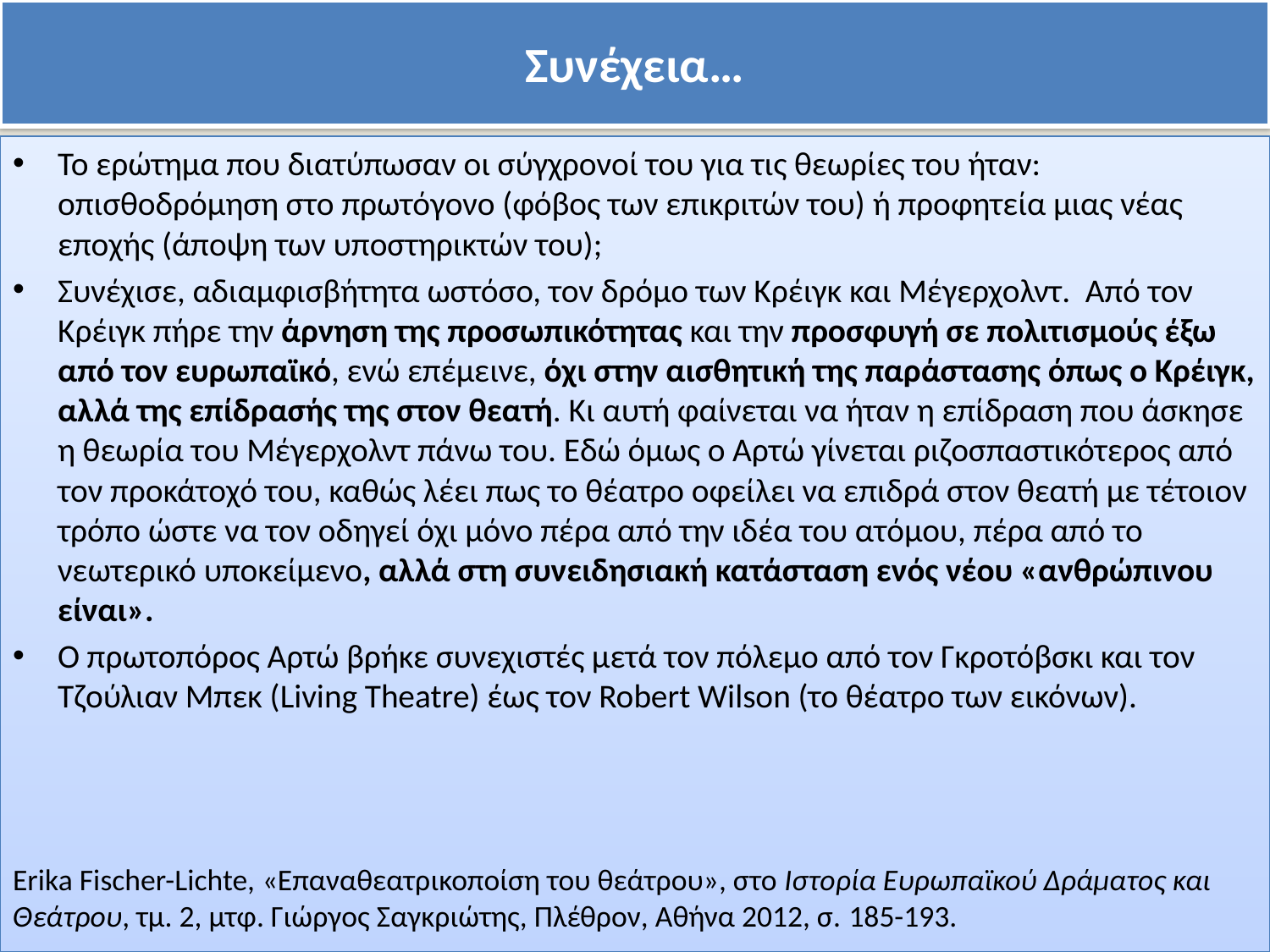

# Συνέχεια…
Το ερώτημα που διατύπωσαν οι σύγχρονοί του για τις θεωρίες του ήταν: οπισθοδρόμηση στο πρωτόγονο (φόβος των επικριτών του) ή προφητεία μιας νέας εποχής (άποψη των υποστηρικτών του);
Συνέχισε, αδιαμφισβήτητα ωστόσο, τον δρόμο των Κρέιγκ και Μέγερχολντ.  Από τον Κρέιγκ πήρε την άρνηση της προσωπικότητας και την προσφυγή σε πολιτισμούς έξω από τον ευρωπαϊκό, ενώ επέμεινε, όχι στην αισθητική της παράστασης όπως ο Κρέιγκ, αλλά της επίδρασής της στον θεατή. Κι αυτή φαίνεται να ήταν η επίδραση που άσκησε η θεωρία του Μέγερχολντ πάνω του. Εδώ όμως ο Αρτώ γίνεται ριζοσπαστικότερος από τον προκάτοχό του, καθώς λέει πως το θέατρο οφείλει να επιδρά στον θεατή με τέτοιον τρόπο ώστε να τον οδηγεί όχι μόνο πέρα από την ιδέα του ατόμου, πέρα από το νεωτερικό υποκείμενο, αλλά στη συνειδησιακή κατάσταση ενός νέου «ανθρώπινου είναι».
Ο πρωτοπόρος Αρτώ βρήκε συνεχιστές μετά τον πόλεμο από τον Γκροτόβσκι και τον Τζούλιαν Μπεκ (Living Theatre) έως τον Robert Wilson (το θέατρο των εικόνων).

Erika Fischer-Lichte, «Επαναθεατρικοποίση του θεάτρου», στο Ιστορία Ευρωπαϊκού Δράματος και Θεάτρου, τμ. 2, μτφ. Γιώργος Σαγκριώτης, Πλέθρον, Αθήνα 2012, σ. 185-193.